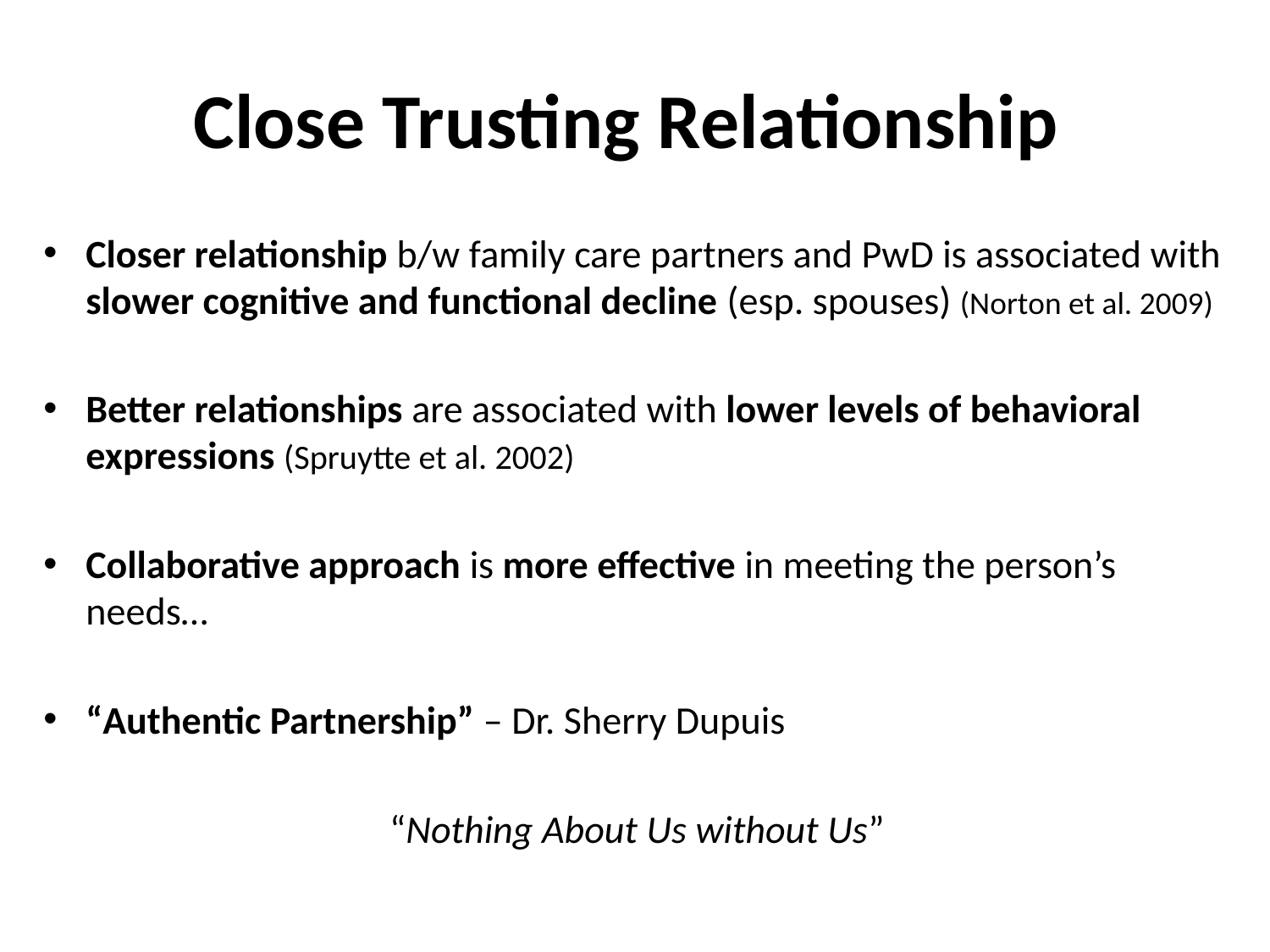

# Close Trusting Relationship
Closer relationship b/w family care partners and PwD is associated with slower cognitive and functional decline (esp. spouses) (Norton et al. 2009)

Better relationships are associated with lower levels of behavioral expressions (Spruytte et al. 2002)

Collaborative approach is more effective in meeting the person’s needs…

“Authentic Partnership” – Dr. Sherry Dupuis

“Nothing About Us without Us”